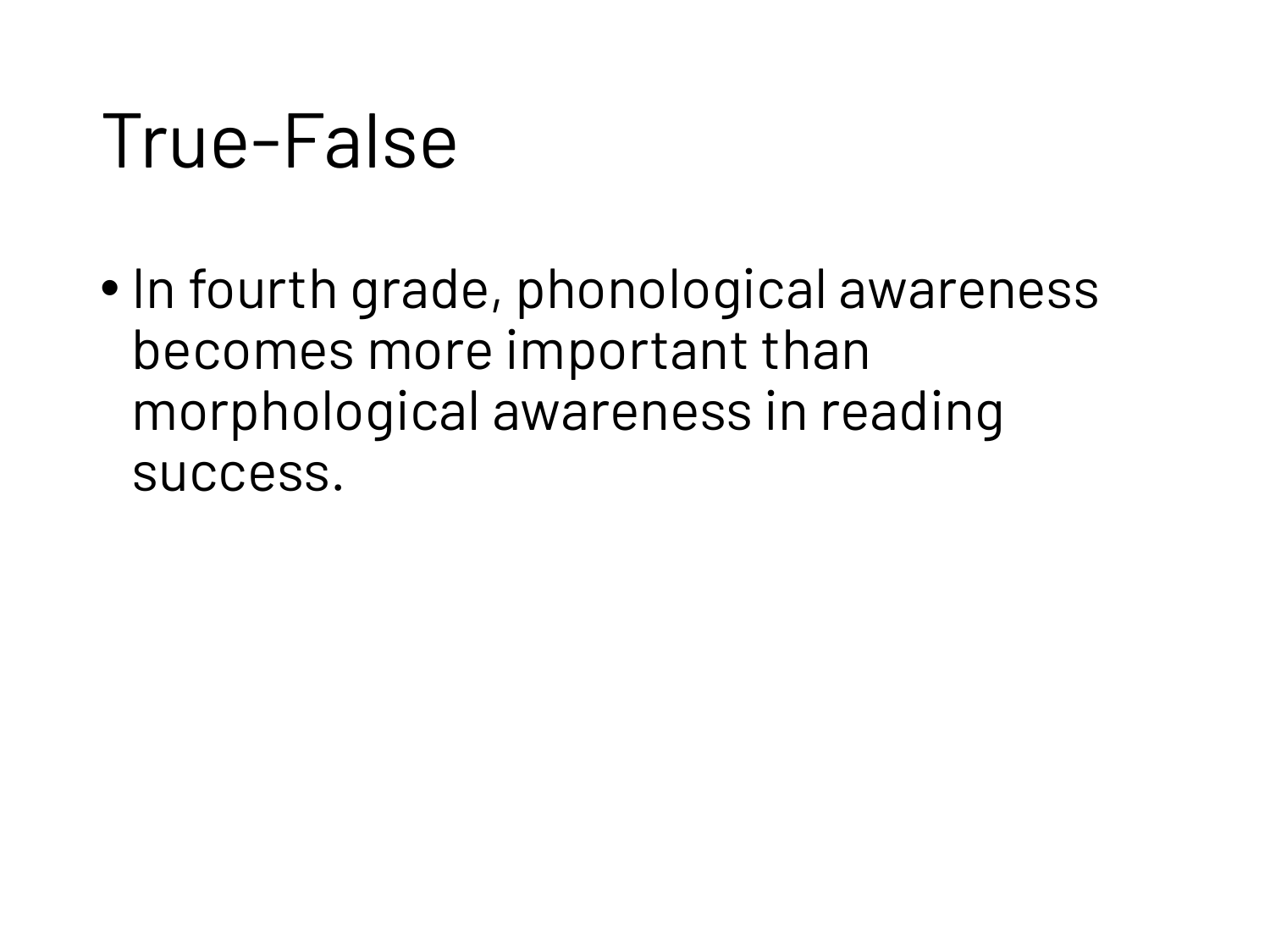

# True-False
In fourth grade, phonological awareness becomes more important than morphological awareness in reading success.